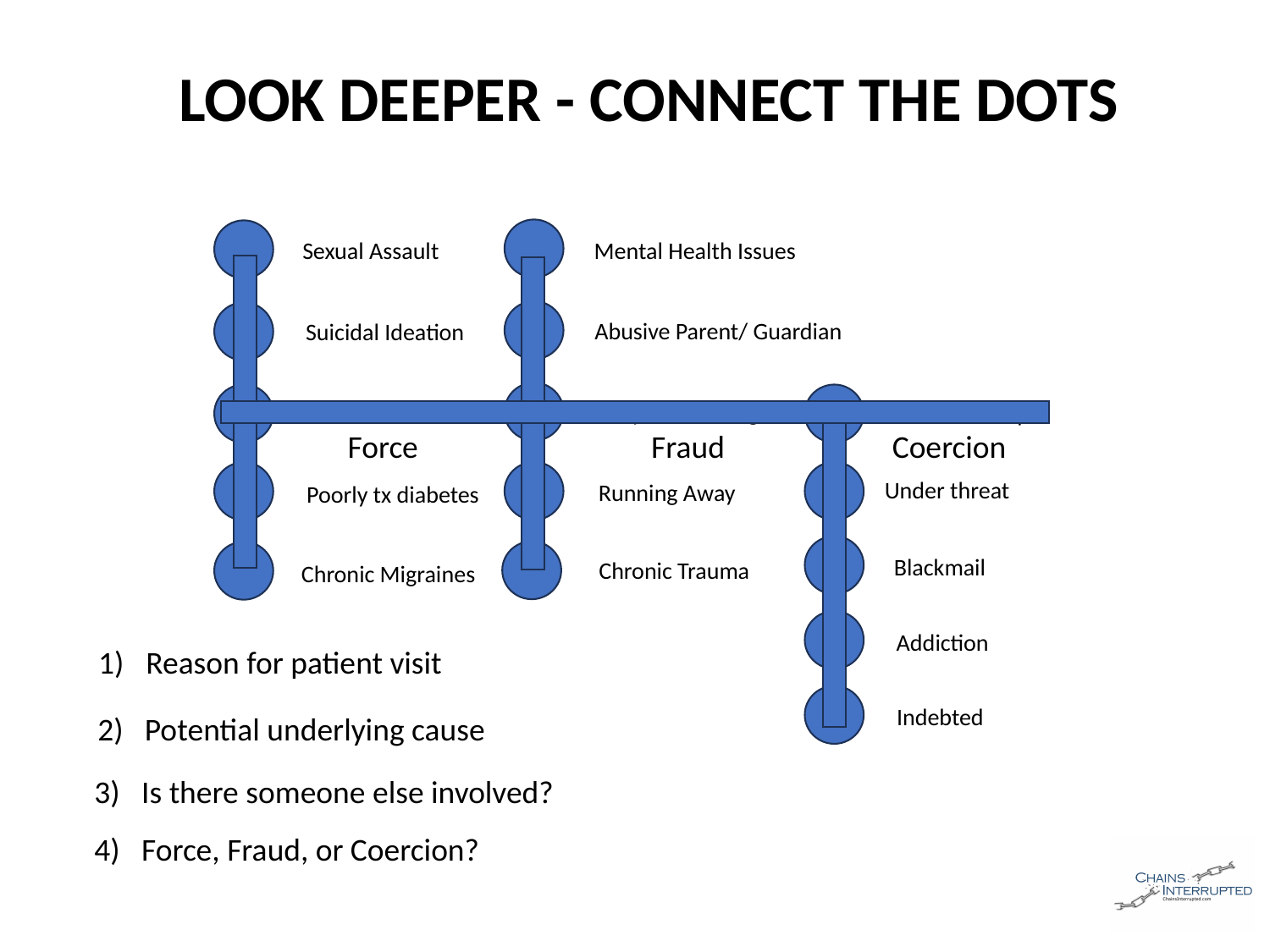

LOOK DEEPER - CONNECT THE DOTS

Sexual Assault
Mental Health Issues

Abusive Parent/ Guardian
Suicidal Ideation

Substance Abuse
Frequent moving
Fake relationship
Force
Fraud
Coercion

Under threat

Running Away
Poorly tx diabetes

Blackmail
Chronic Trauma
Chronic Migraines

Addiction
Reason for patient visit

Indebted
2)   Potential underlying cause

3)   Is there someone else involved?

4)   Force, Fraud, or Coercion?